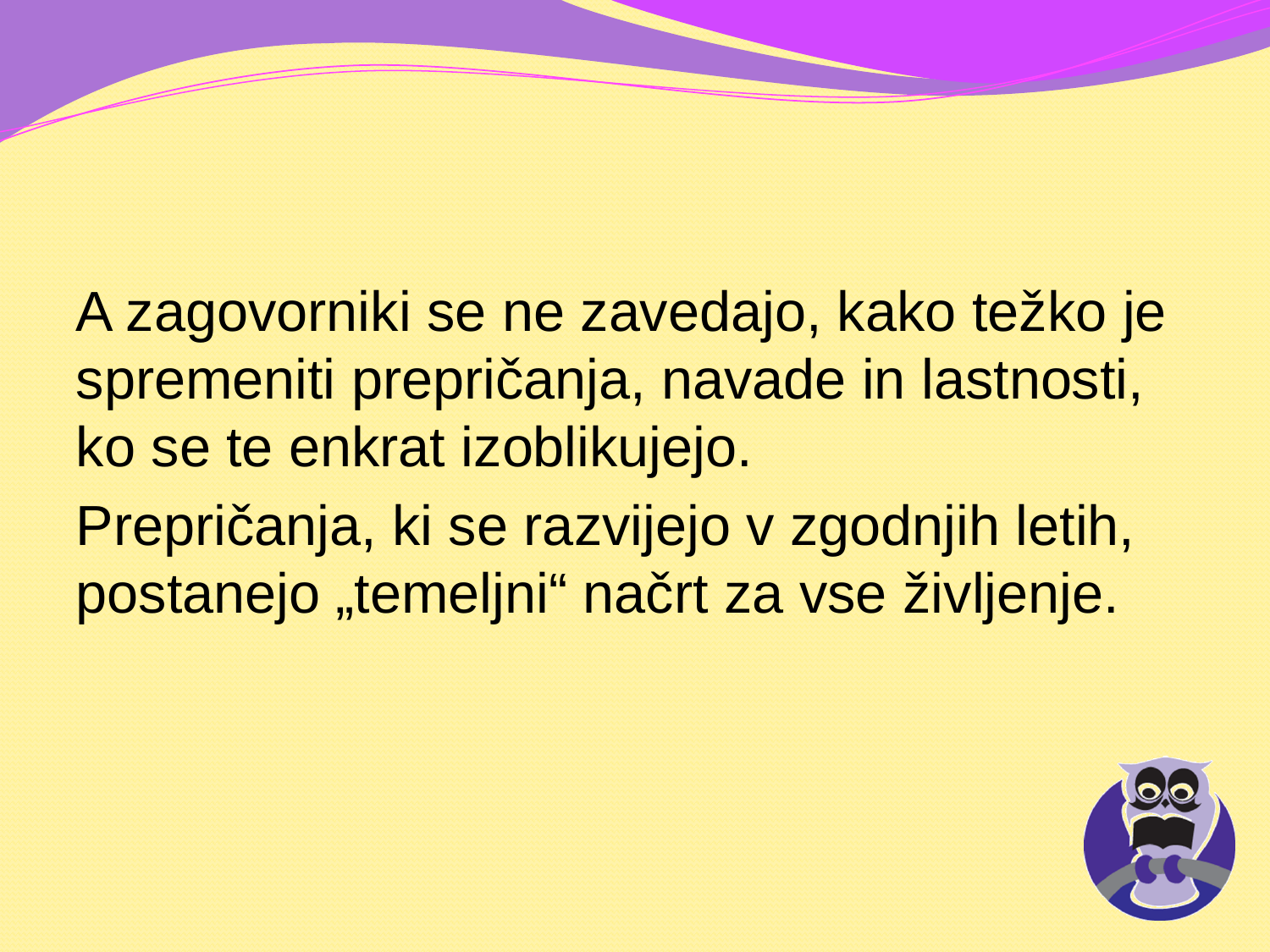

#
A zagovorniki se ne zavedajo, kako težko je spremeniti prepričanja, navade in lastnosti, ko se te enkrat izoblikujejo.
Prepričanja, ki se razvijejo v zgodnjih letih, postanejo „temeljni“ načrt za vse življenje.